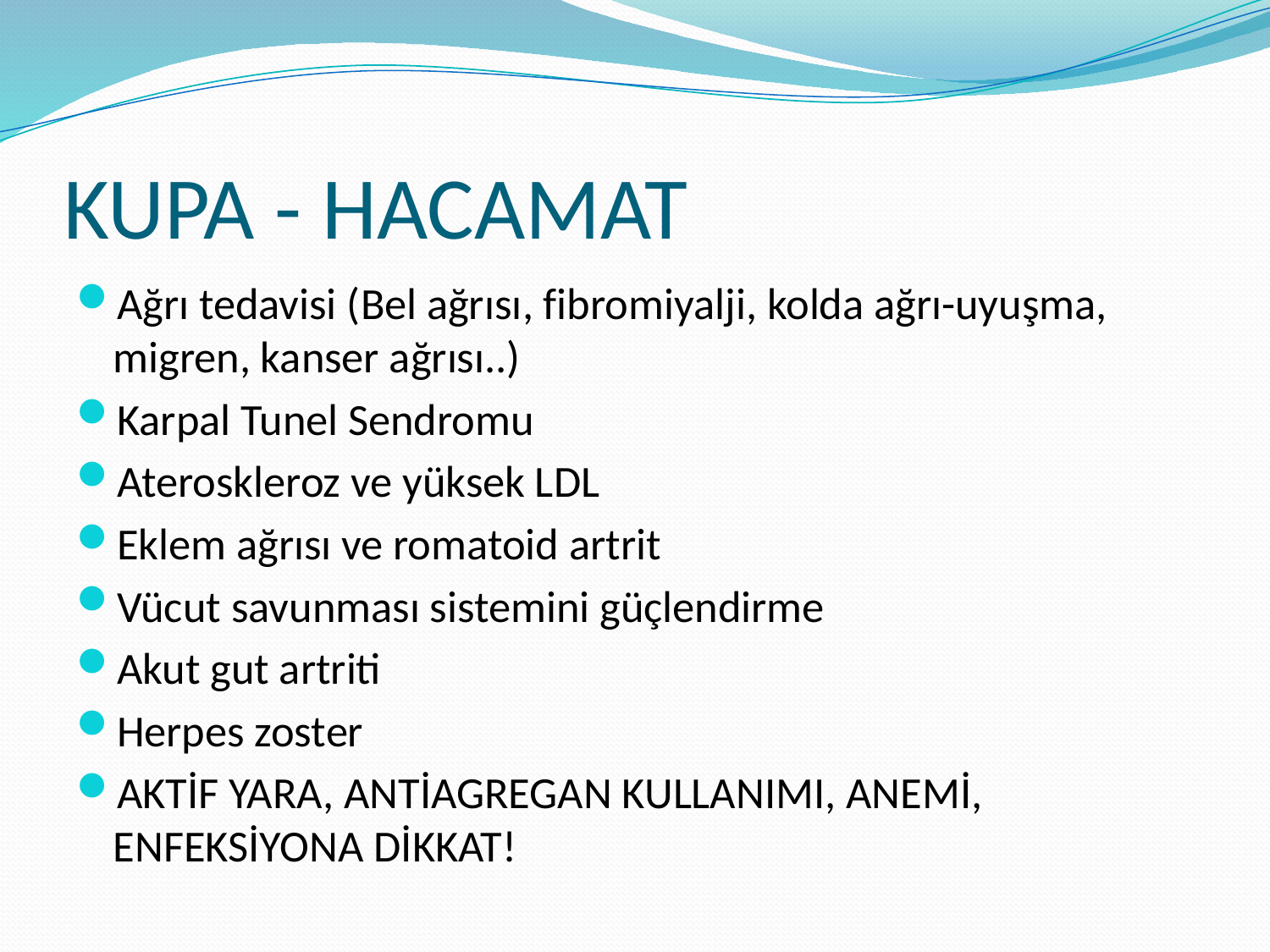

# KUPA - HACAMAT
Ağrı tedavisi (Bel ağrısı, fibromiyalji, kolda ağrı-uyuşma, migren, kanser ağrısı..)
Karpal Tunel Sendromu
Ateroskleroz ve yüksek LDL
Eklem ağrısı ve romatoid artrit
Vücut savunması sistemini güçlendirme
Akut gut artriti
Herpes zoster
AKTİF YARA, ANTİAGREGAN KULLANIMI, ANEMİ, ENFEKSİYONA DİKKAT!